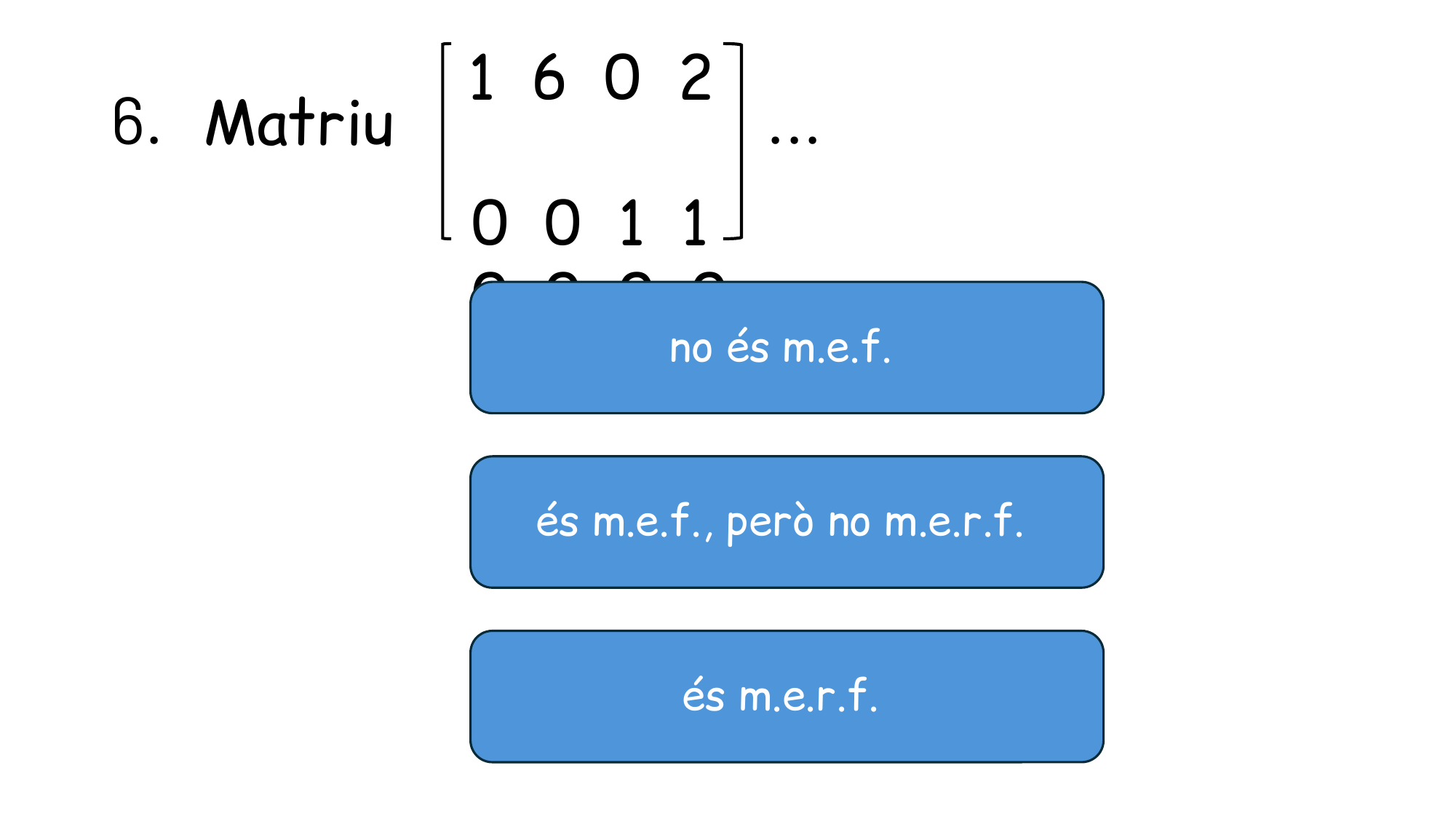

1  6  0  2
 0  0  1  1
 0  0  0  0

# 6.   Matriu                        ...

no és m.e.f.
és m.e.f., però no m.e.r.f.
és m.e.r.f.